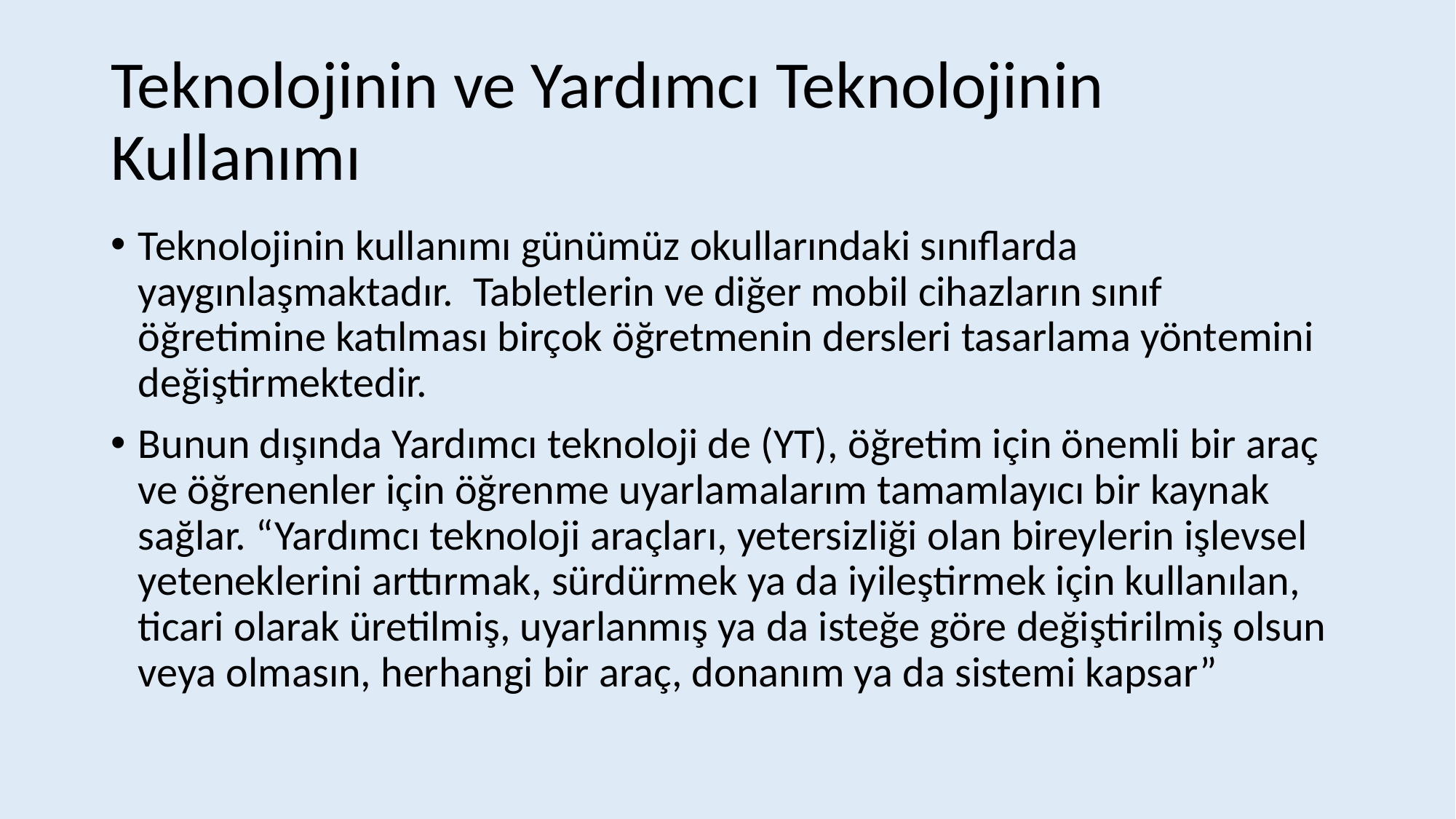

# Teknolojinin ve Yardımcı Teknolojinin Kullanımı
Teknolojinin kullanımı günümüz okullarındaki sınıflarda yaygınlaşmaktadır.  Tabletlerin ve diğer mobil cihazların sınıf öğretimine katılması birçok öğretmenin dersleri tasarlama yöntemini değiştirmektedir.
Bunun dışında Yardımcı teknoloji de (YT), öğretim için önemli bir araç ve öğrenenler için öğrenme uyarlamalarım tamamlayıcı bir kaynak sağlar. “Yardımcı teknoloji araçları, yetersizliği olan bireylerin işlevsel yeteneklerini arttırmak, sürdürmek ya da iyileştirmek için kullanılan, ticari olarak üretilmiş, uyarlanmış ya da isteğe göre değiştirilmiş olsun veya olmasın, herhangi bir araç, donanım ya da sistemi kapsar”